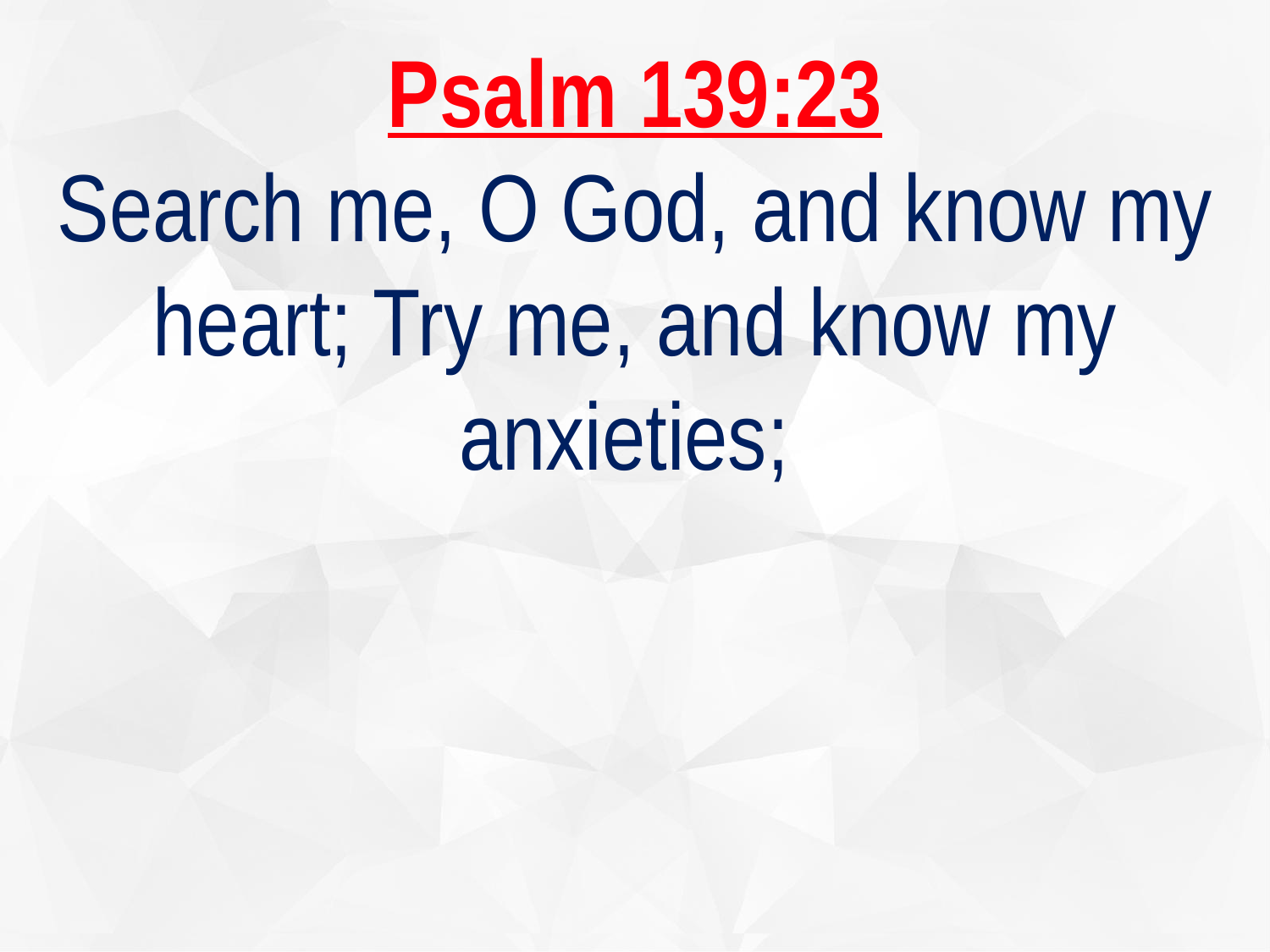

Psalm 139:23
Search me, O God, and know my heart; Try me, and know my anxieties;